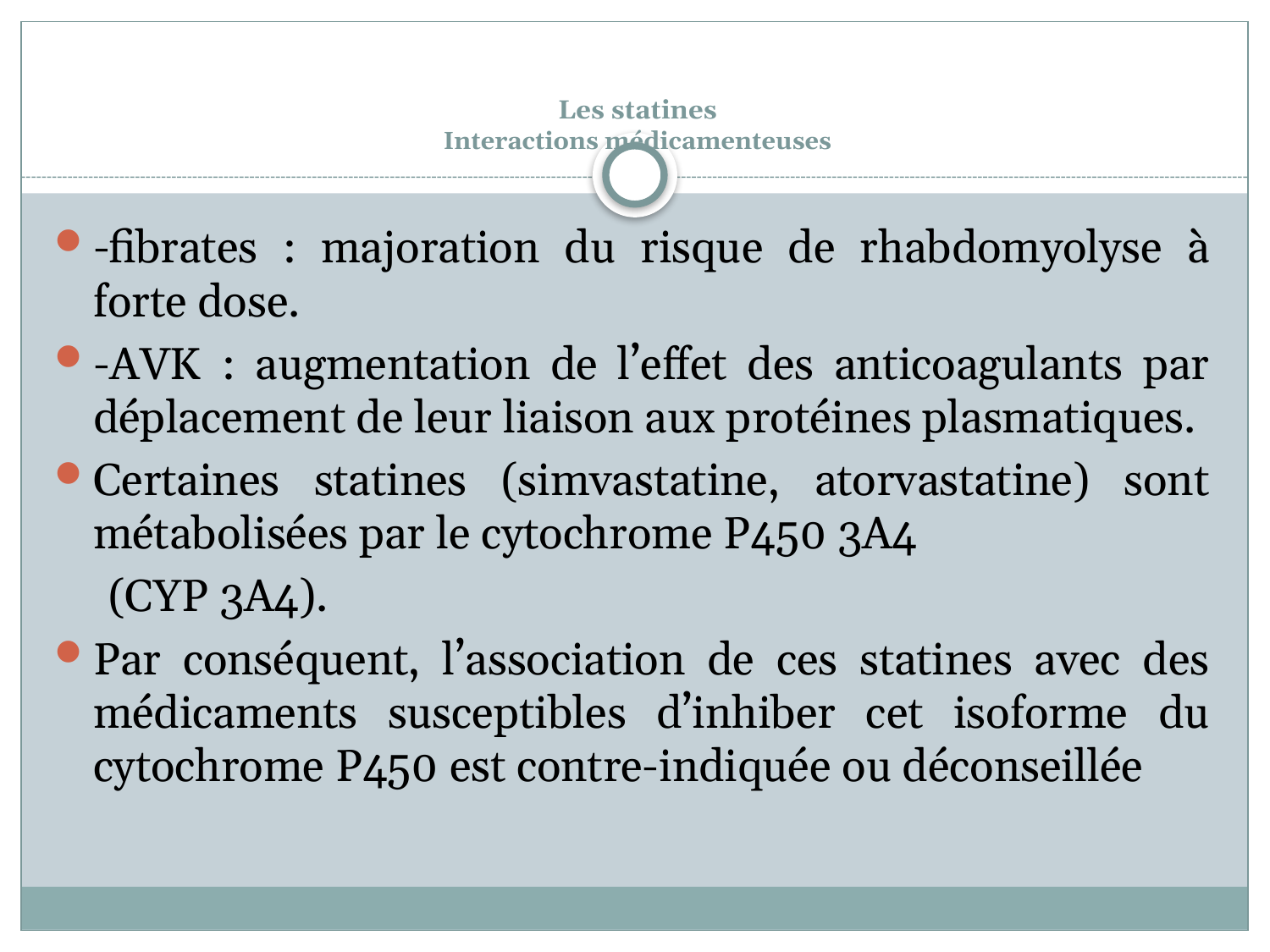

# Les statines Interactions médicamenteuses
-fibrates : majoration du risque de rhabdomyolyse à forte dose.
-AVK : augmentation de l’effet des anticoagulants par déplacement de leur liaison aux protéines plasmatiques.
Certaines statines (simvastatine, atorvastatine) sont métabolisées par le cytochrome P450 3A4
     (CYP 3A4).
Par conséquent, l’association de ces statines avec des médicaments susceptibles d’inhiber cet isoforme du cytochrome P450 est contre-indiquée ou déconseillée